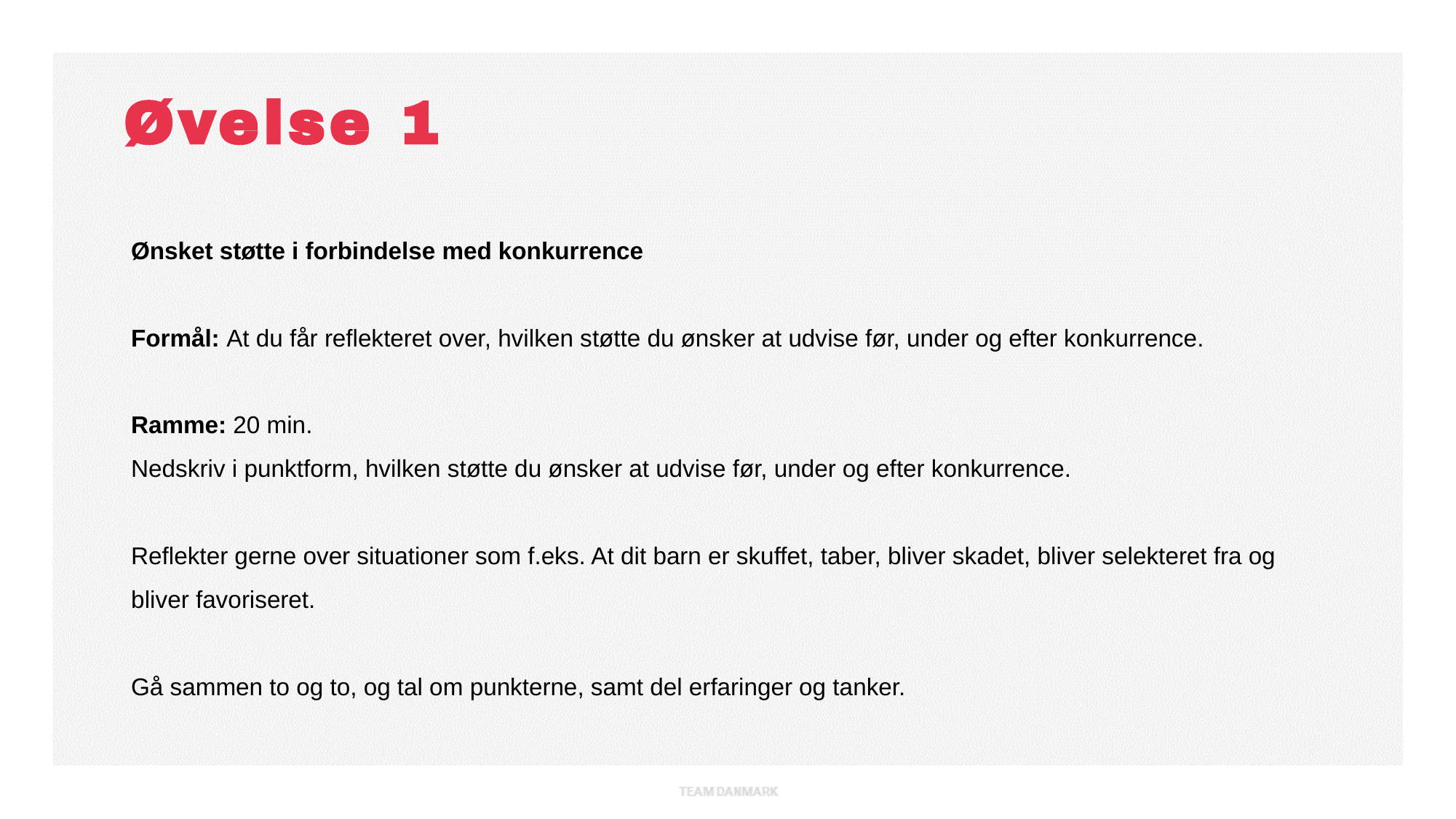

Øvelse 1
Ønsket støtte i forbindelse med konkurrence

Formål: At du får reflekteret over, hvilken støtte du ønsker at udvise før, under og efter konkurrence.

Ramme: 20 min.
Nedskriv i punktform, hvilken støtte du ønsker at udvise før, under og efter konkurrence.
Reflekter gerne over situationer som f.eks. At dit barn er skuffet, taber, bliver skadet, bliver selekteret fra og bliver favoriseret.

Gå sammen to og to, og tal om punkterne, samt del erfaringer og tanker.